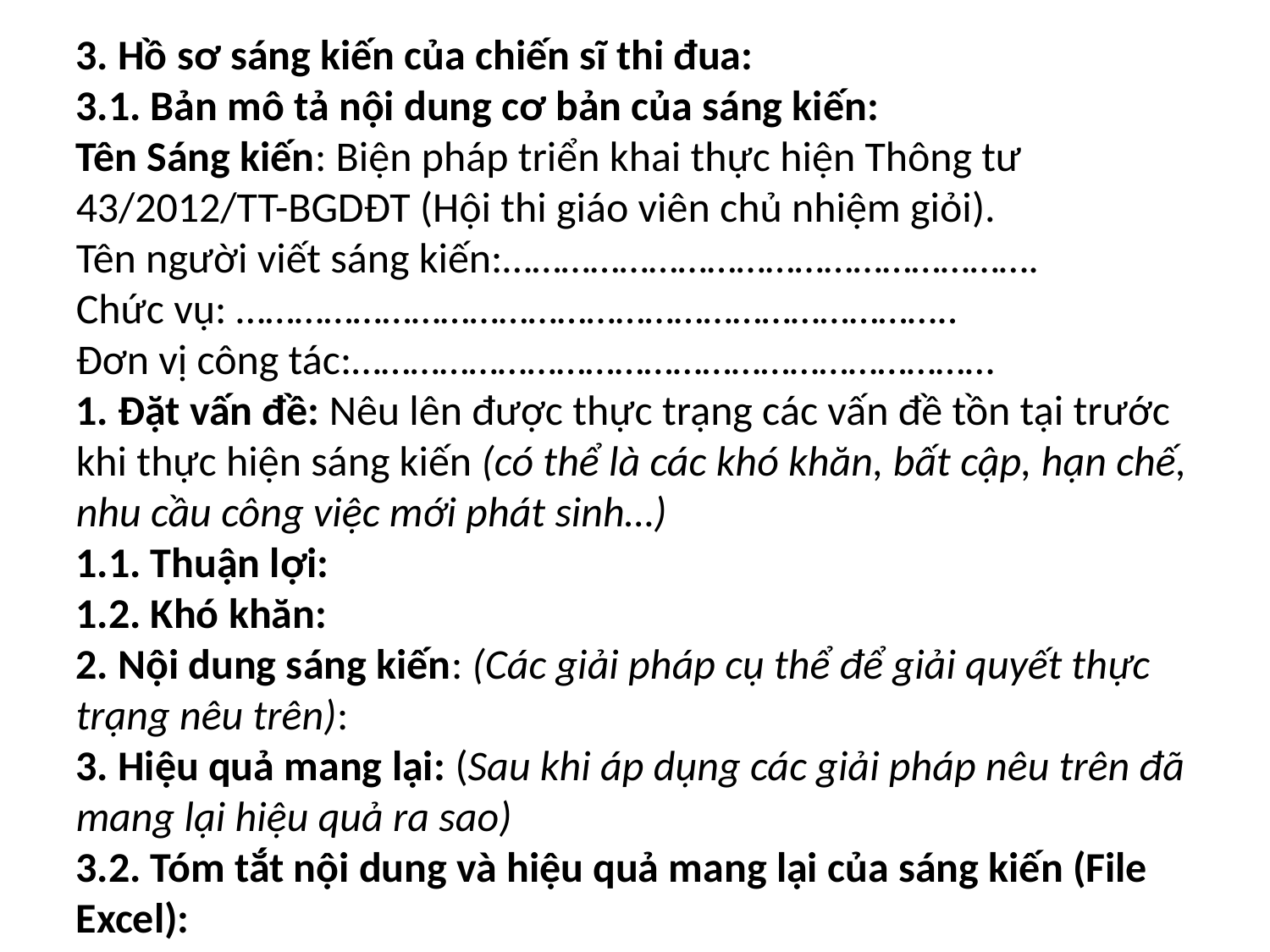

3. Hồ sơ sáng kiến của chiến sĩ thi đua:
3.1. Bản mô tả nội dung cơ bản của sáng kiến:
Tên Sáng kiến: Biện pháp triển khai thực hiện Thông tư 43/2012/TT-BGDĐT (Hội thi giáo viên chủ nhiệm giỏi).
Tên người viết sáng kiến:……………………………………………….
Chức vụ: ………………………………………………………………..
Đơn vị công tác:…………………………………………………………
1. Đặt vấn đề: Nêu lên được thực trạng các vấn đề tồn tại trước khi thực hiện sáng kiến (có thể là các khó khăn, bất cập, hạn chế, nhu cầu công việc mới phát sinh…)
1.1. Thuận lợi:
1.2. Khó khăn:
2. Nội dung sáng kiến: (Các giải pháp cụ thể để giải quyết thực trạng nêu trên):
3. Hiệu quả mang lại: (Sau khi áp dụng các giải pháp nêu trên đã mang lại hiệu quả ra sao)
3.2. Tóm tắt nội dung và hiệu quả mang lại của sáng kiến (File Excel):